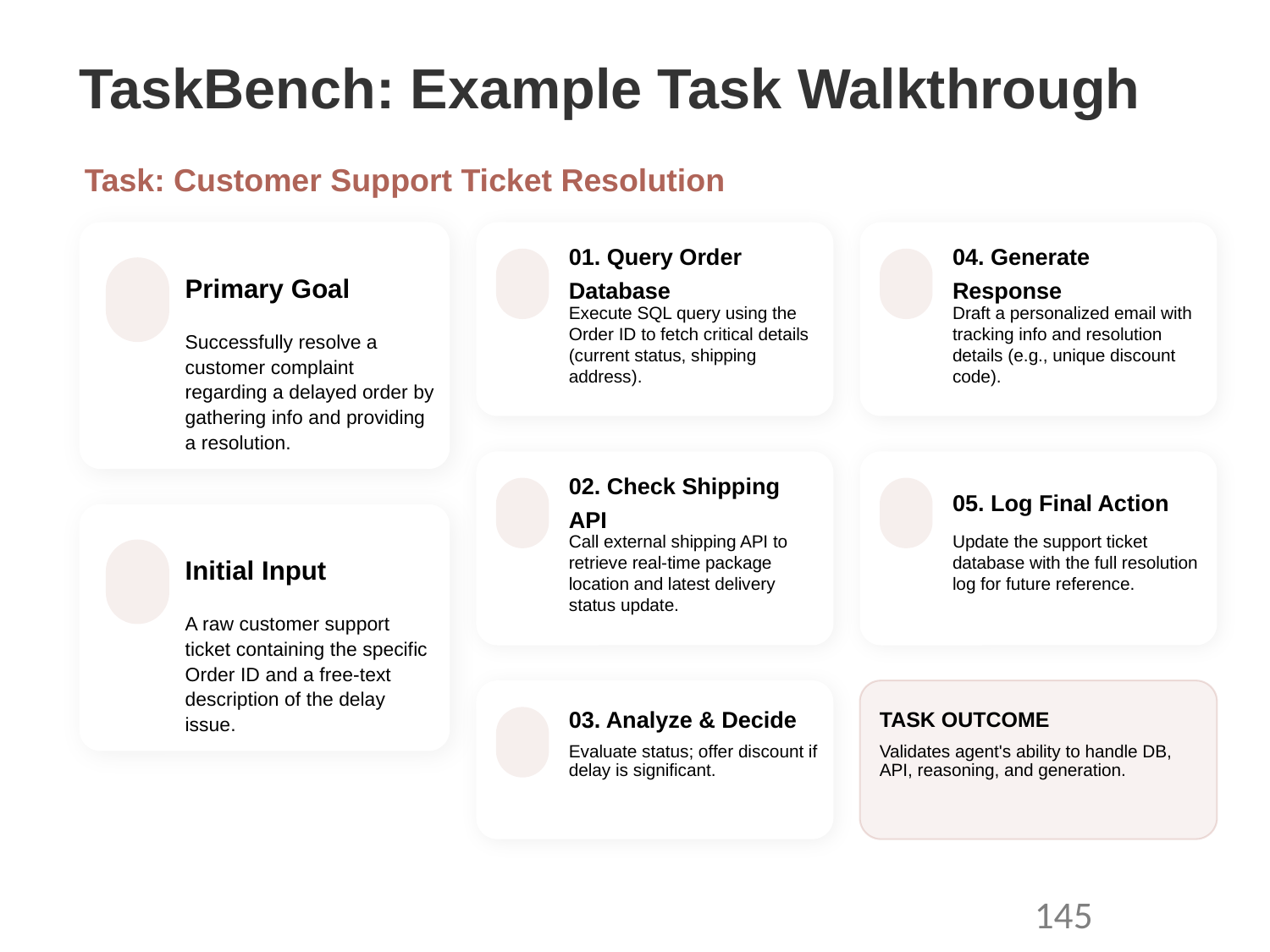

TaskBench: Example Task Walkthrough
Task: Customer Support Ticket Resolution

01. Query Order Database

04. Generate Response

Primary Goal
Execute SQL query using the Order ID to fetch critical details (current status, shipping address).
Draft a personalized email with tracking info and resolution details (e.g., unique discount code).
Successfully resolve a customer complaint regarding a delayed order by gathering info and providing a resolution.

02. Check Shipping API

05. Log Final Action

Call external shipping API to retrieve real-time package location and latest delivery status update.
Update the support ticket database with the full resolution log for future reference.

Initial Input
A raw customer support ticket containing the specific Order ID and a free-text description of the delay issue.

03. Analyze & Decide
TASK OUTCOME

Evaluate status; offer discount if delay is significant.
Validates agent's ability to handle DB, API, reasoning, and generation.
145